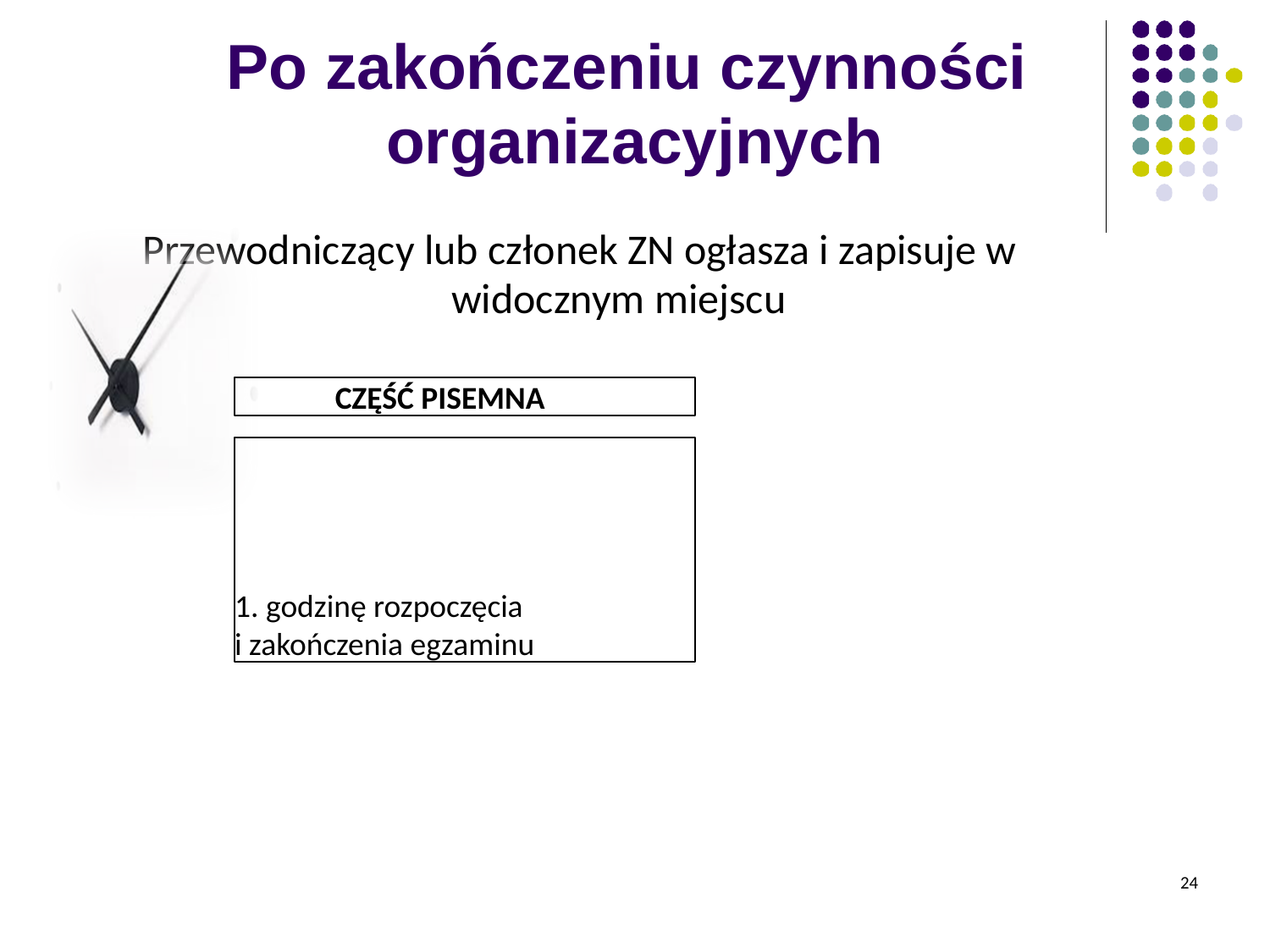

Po zakończeniu czynności  organizacyjnych

Przewodniczący lub członek ZN ogłasza i zapisuje w  widocznym miejscu
CZĘŚĆ PISEMNA

1. godzinę rozpoczęcia
i zakończenia egzaminu
24